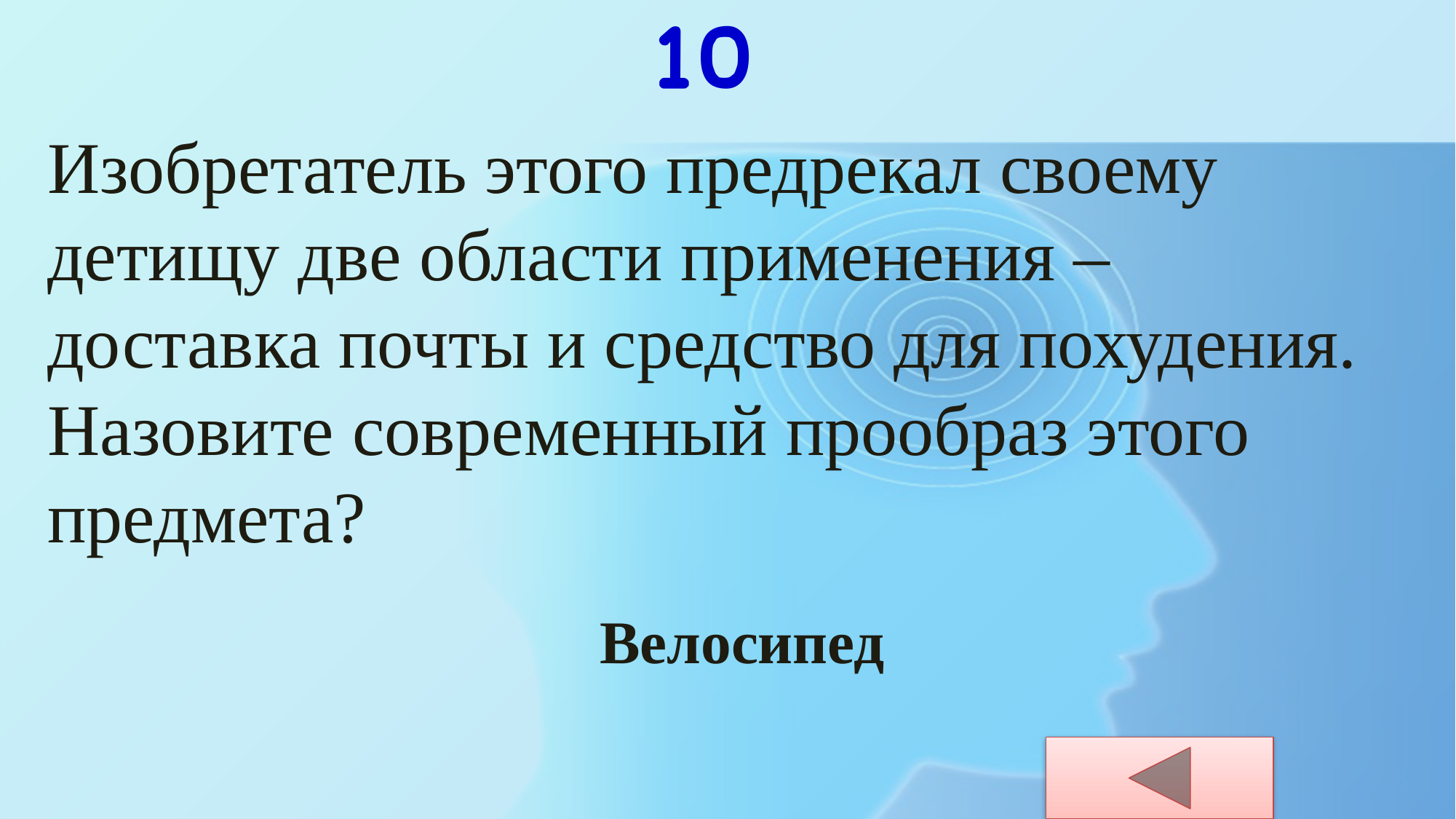

10
Изобретатель этого предрекал своему детищу две области применения – доставка почты и средство для похудения. Назовите современный прообраз этого предмета?
Велосипед